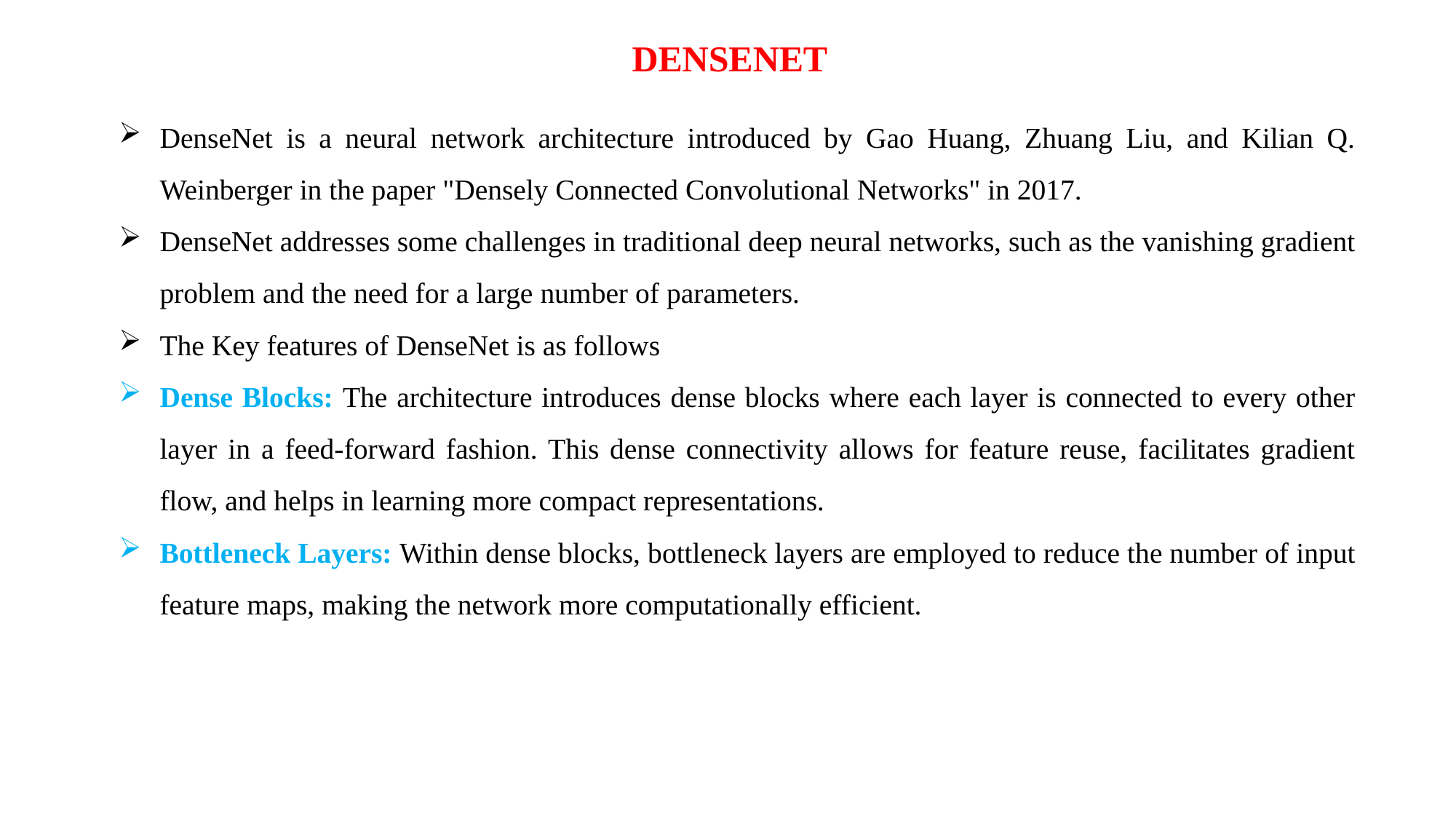

DENSENET
DenseNet is a neural network architecture introduced by Gao Huang, Zhuang Liu, and Kilian Q. Weinberger in the paper "Densely Connected Convolutional Networks" in 2017.
DenseNet addresses some challenges in traditional deep neural networks, such as the vanishing gradient problem and the need for a large number of parameters.
The Key features of DenseNet is as follows
Dense Blocks: The architecture introduces dense blocks where each layer is connected to every other layer in a feed-forward fashion. This dense connectivity allows for feature reuse, facilitates gradient flow, and helps in learning more compact representations.
Bottleneck Layers: Within dense blocks, bottleneck layers are employed to reduce the number of input feature maps, making the network more computationally efficient.